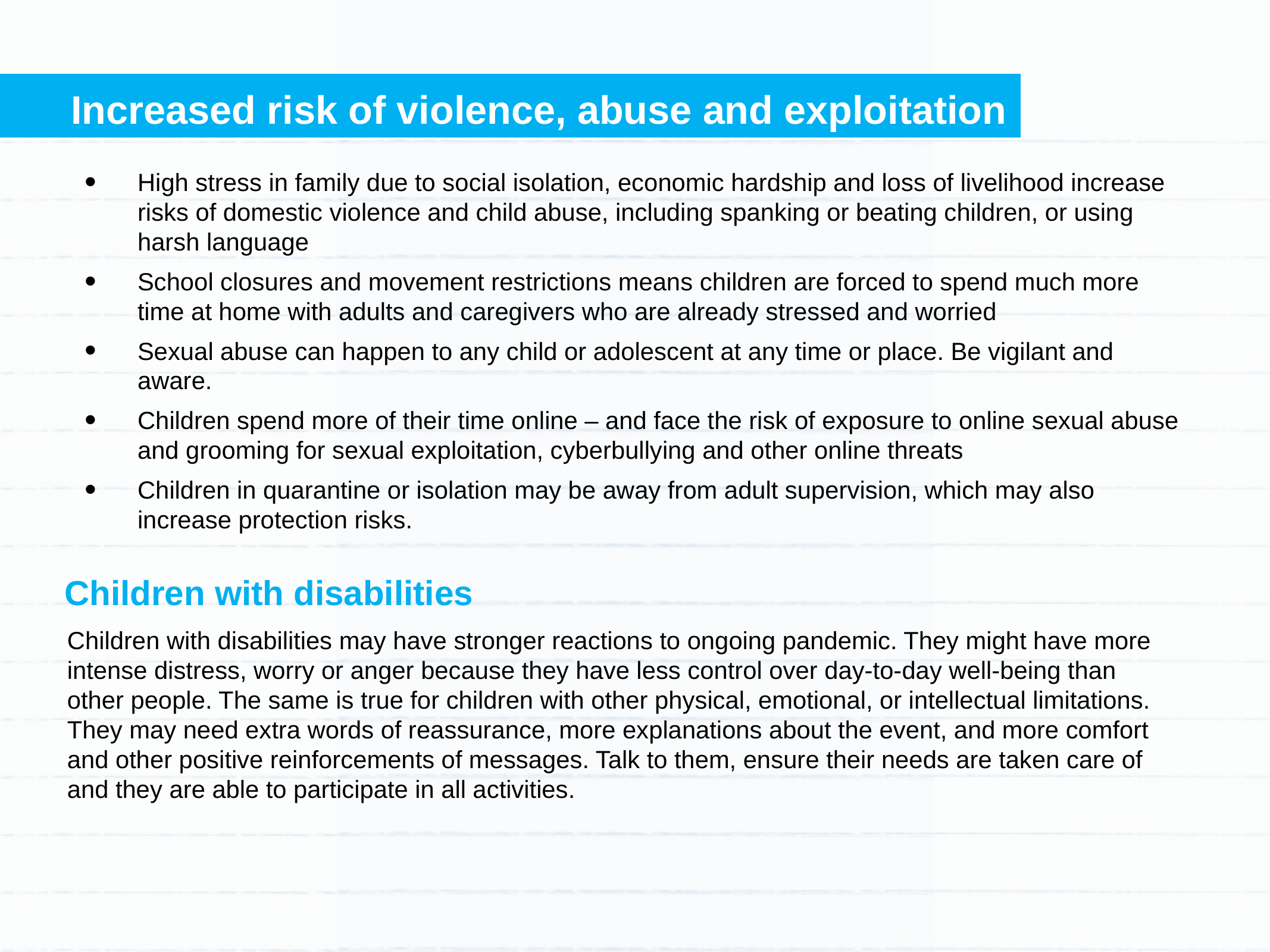

Increased risk of violence, abuse and exploitation
High stress in family due to social isolation, economic hardship and loss of livelihood increase risks of domestic violence and child abuse, including spanking or beating children, or using harsh language
School closures and movement restrictions means children are forced to spend much more time at home with adults and caregivers who are already stressed and worried
Sexual abuse can happen to any child or adolescent at any time or place. Be vigilant and aware.
Children spend more of their time online – and face the risk of exposure to online sexual abuse and grooming for sexual exploitation, cyberbullying and other online threats
Children in quarantine or isolation may be away from adult supervision, which may also increase protection risks.
Children with disabilities
Children with disabilities may have stronger reactions to ongoing pandemic. They might have more intense distress, worry or anger because they have less control over day-to-day well-being than other people. The same is true for children with other physical, emotional, or intellectual limitations. They may need extra words of reassurance, more explanations about the event, and more comfort and other positive reinforcements of messages. Talk to them, ensure their needs are taken care of and they are able to participate in all activities.